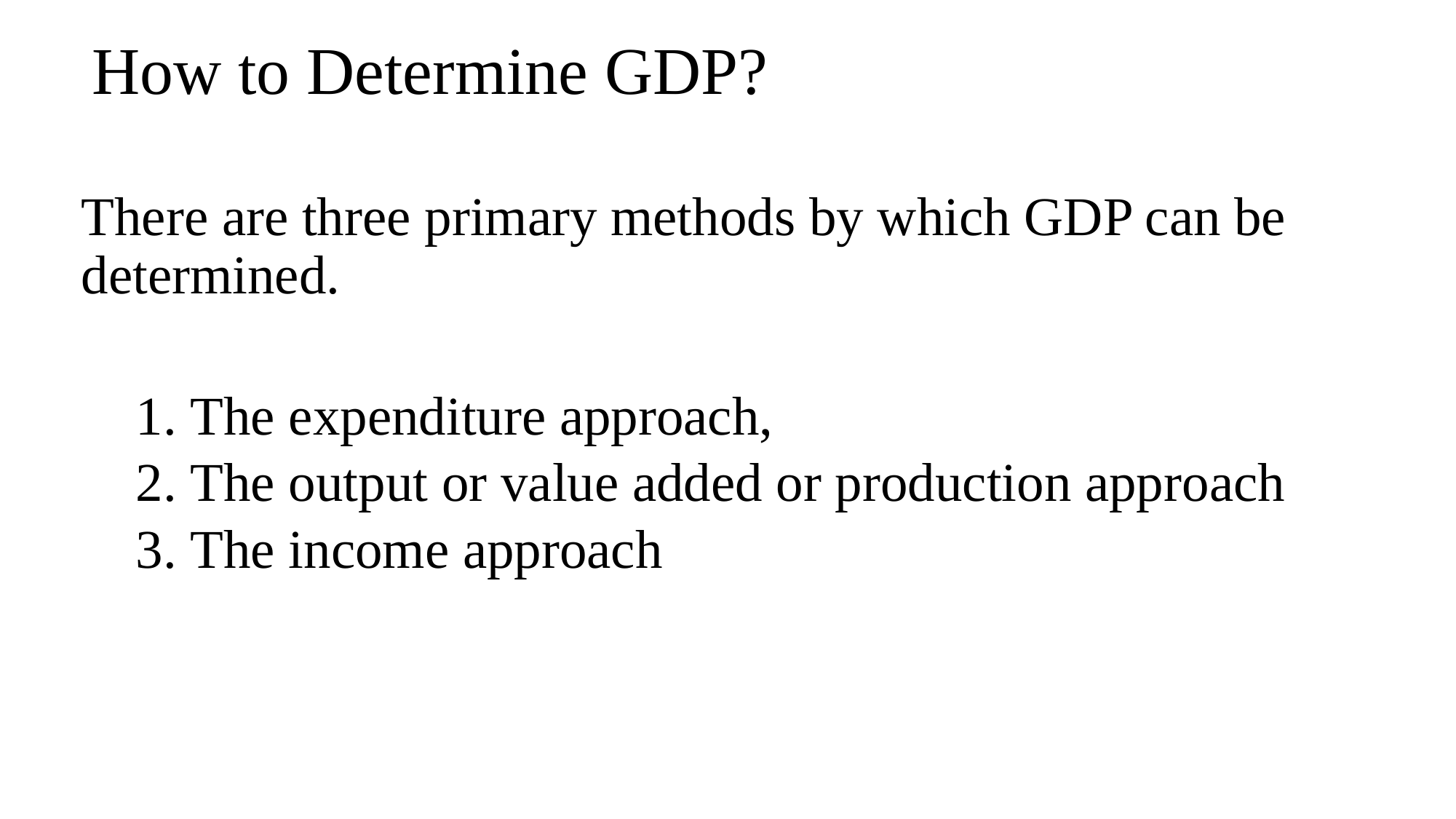

# How to Determine GDP?
There are three primary methods by which GDP can be determined.

The expenditure approach,
The output or value added or production approach
The income approach